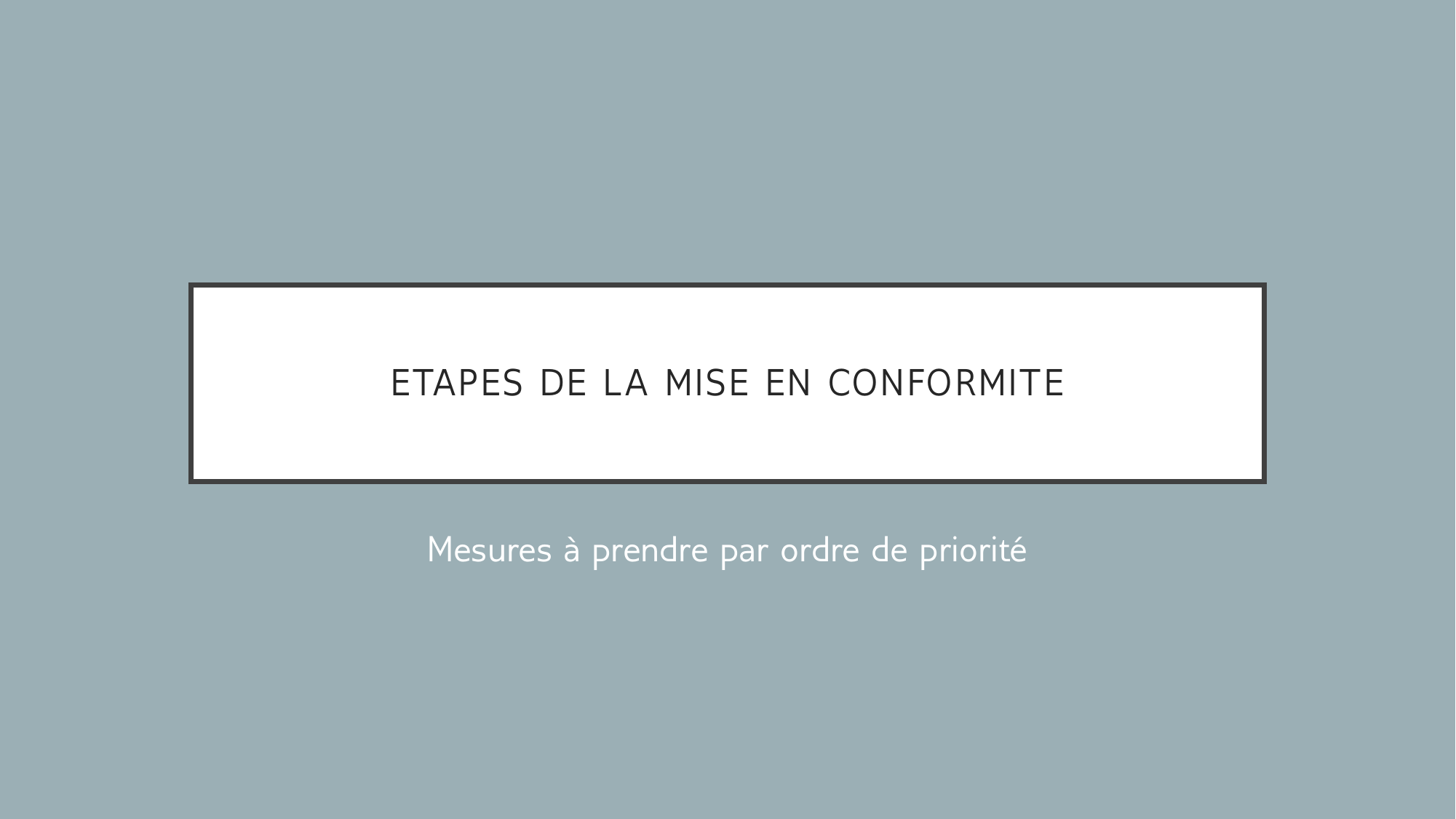

# ETAPES DE LA MISE EN CONFORMITE
Mesures à prendre par ordre de priorité